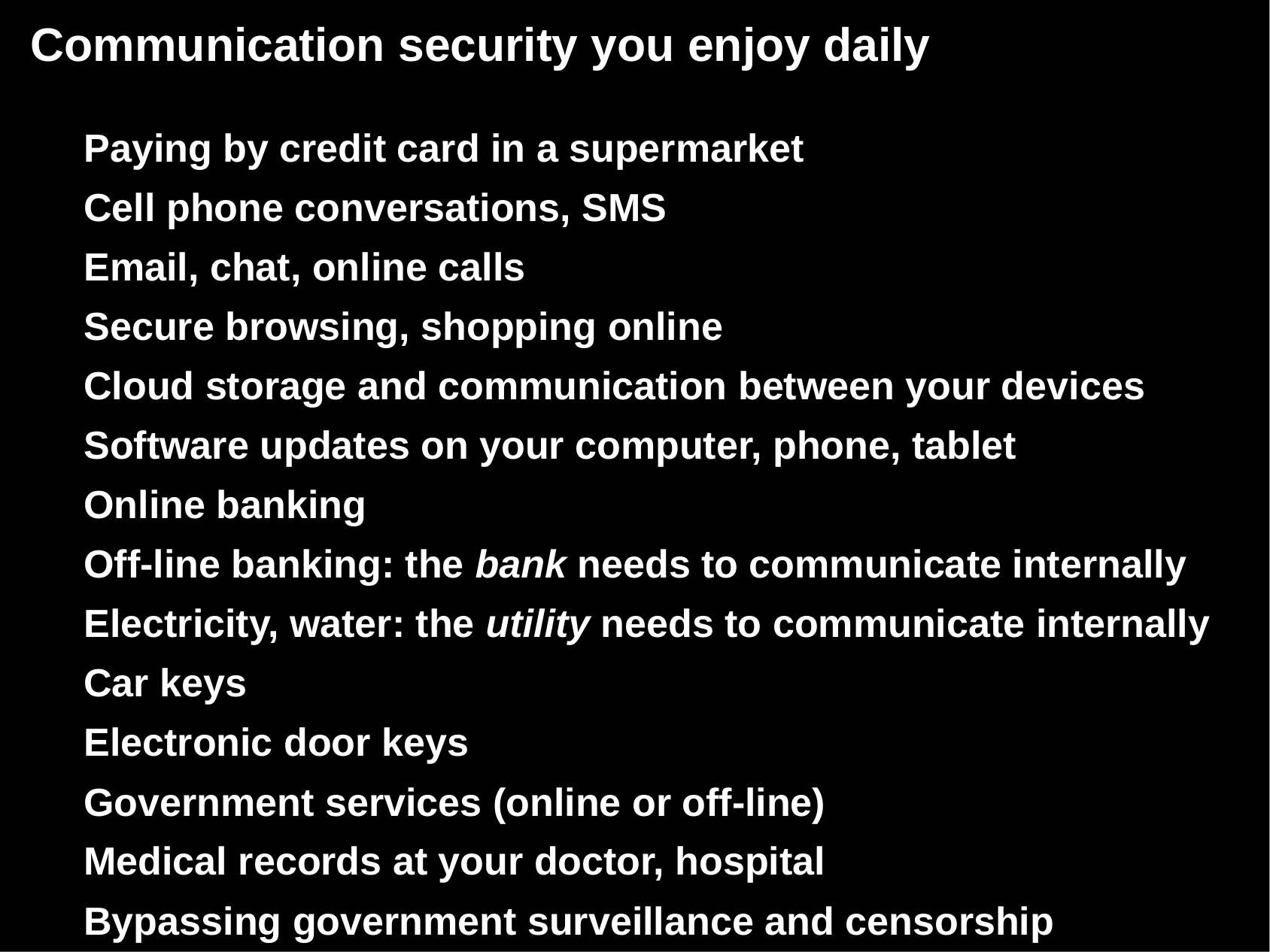

# Communication security you enjoy daily
Paying by credit card in a supermarket
Cell phone conversations, SMS
Email, chat, online calls
Secure browsing, shopping online
Cloud storage and communication between your devices
Software updates on your computer, phone, tablet
Online banking
Off-line banking: the bank needs to communicate internally
Electricity, water: the utility needs to communicate internally
Car keys
Electronic door keys
Government services (online or off-line)
Medical records at your doctor, hospital
Bypassing government surveillance and censorship